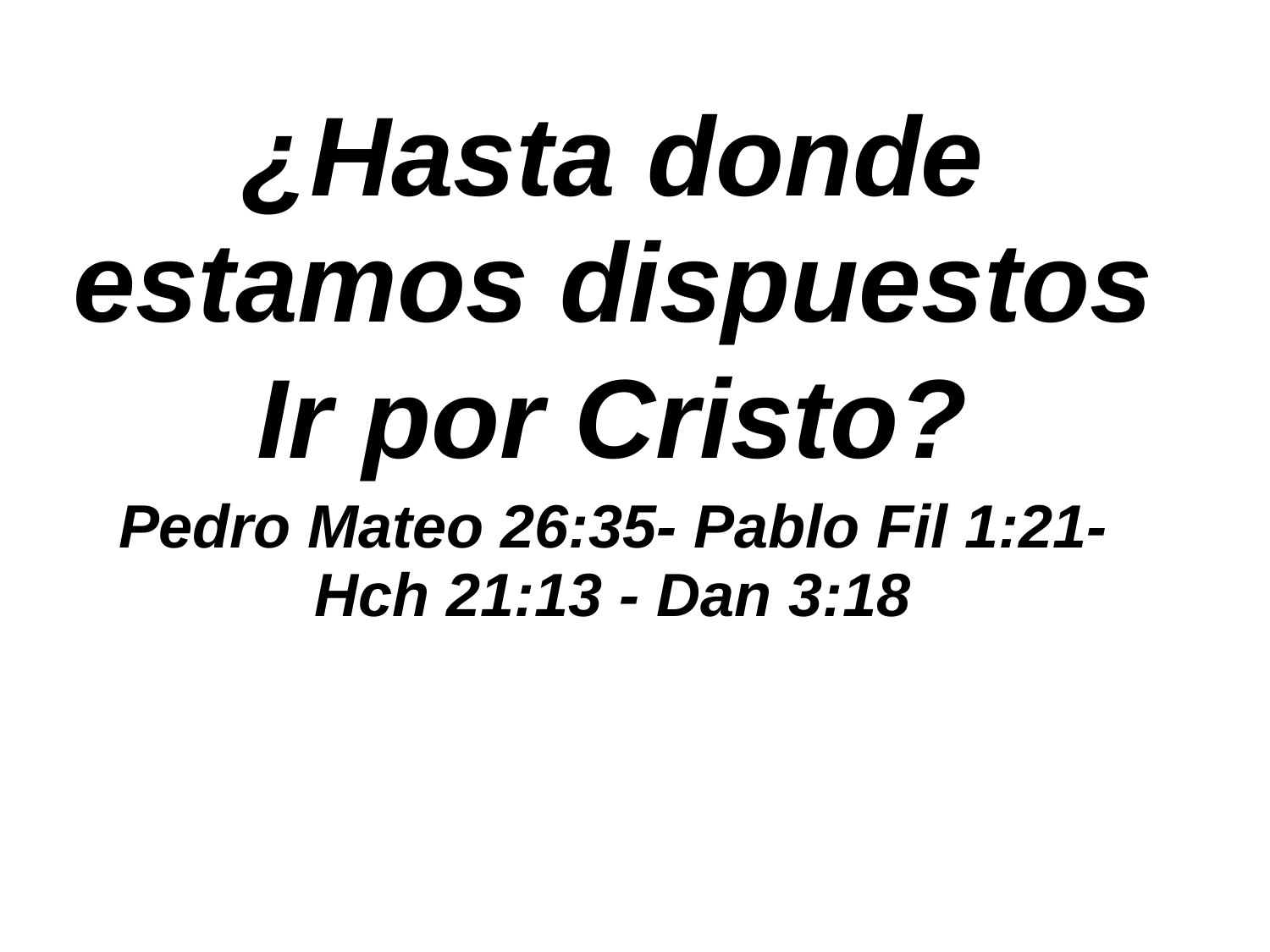

¿Hasta donde estamos dispuestos
Ir por Cristo?
Pedro Mateo 26:35- Pablo Fil 1:21- Hch 21:13 - Dan 3:18